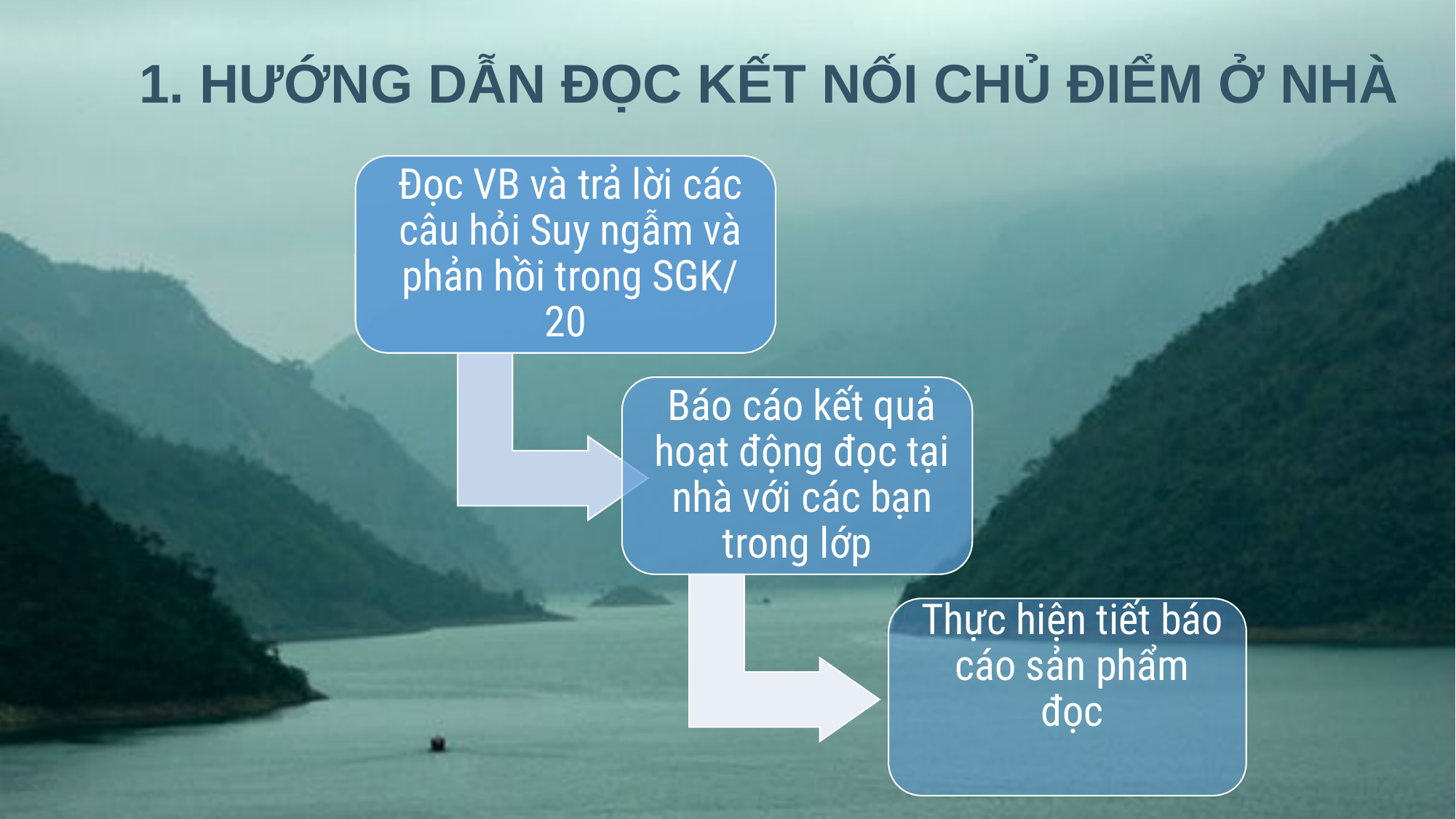

1. HƯỚNG DẪN ĐỌC KẾT NỐI CHỦ ĐIỂM Ở NHÀ
Đọc VB và trả lời các câu hỏi Suy ngẫm và phản hồi trong SGK/ 20
Báo cáo kết quả hoạt động đọc tại nhà với các bạn trong lớp
Thực hiện tiết báo cáo sản phẩm đọc